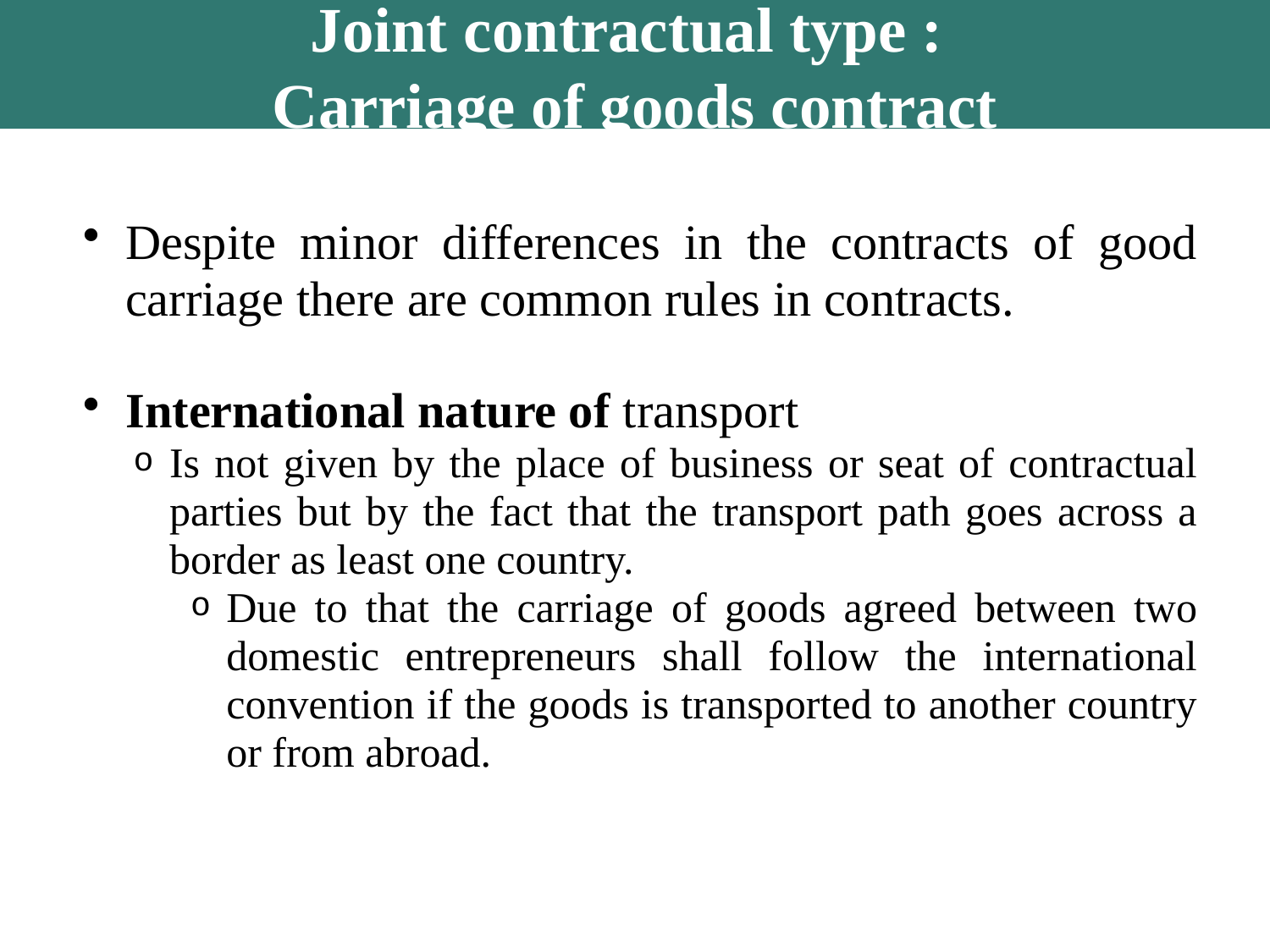

Joint contractual type :
Carriage of goods contract
Despite minor differences in the contracts of good carriage there are common rules in contracts.

International nature of transport
Is not given by the place of business or seat of contractual parties but by the fact that the transport path goes across a border as least one country.
Due to that the carriage of goods agreed between two domestic entrepreneurs shall follow the international convention if the goods is transported to another country or from abroad.